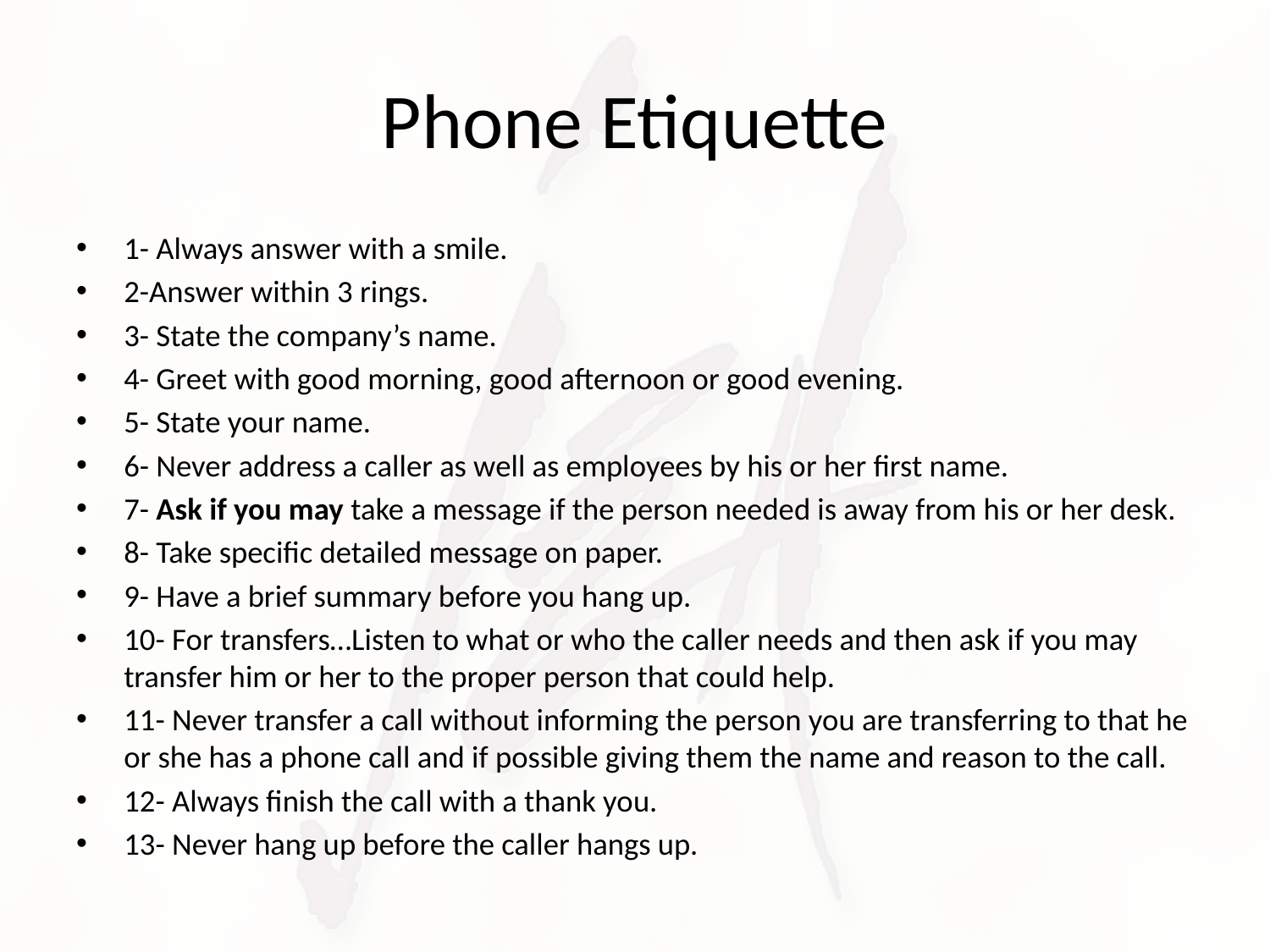

# Phone Etiquette
1- Always answer with a smile.
2-Answer within 3 rings.
3- State the company’s name.
4- Greet with good morning, good afternoon or good evening.
5- State your name.
6- Never address a caller as well as employees by his or her first name.
7- Ask if you may take a message if the person needed is away from his or her desk.
8- Take specific detailed message on paper.
9- Have a brief summary before you hang up.
10- For transfers…Listen to what or who the caller needs and then ask if you may transfer him or her to the proper person that could help.
11- Never transfer a call without informing the person you are transferring to that he or she has a phone call and if possible giving them the name and reason to the call.
12- Always finish the call with a thank you.
13- Never hang up before the caller hangs up.